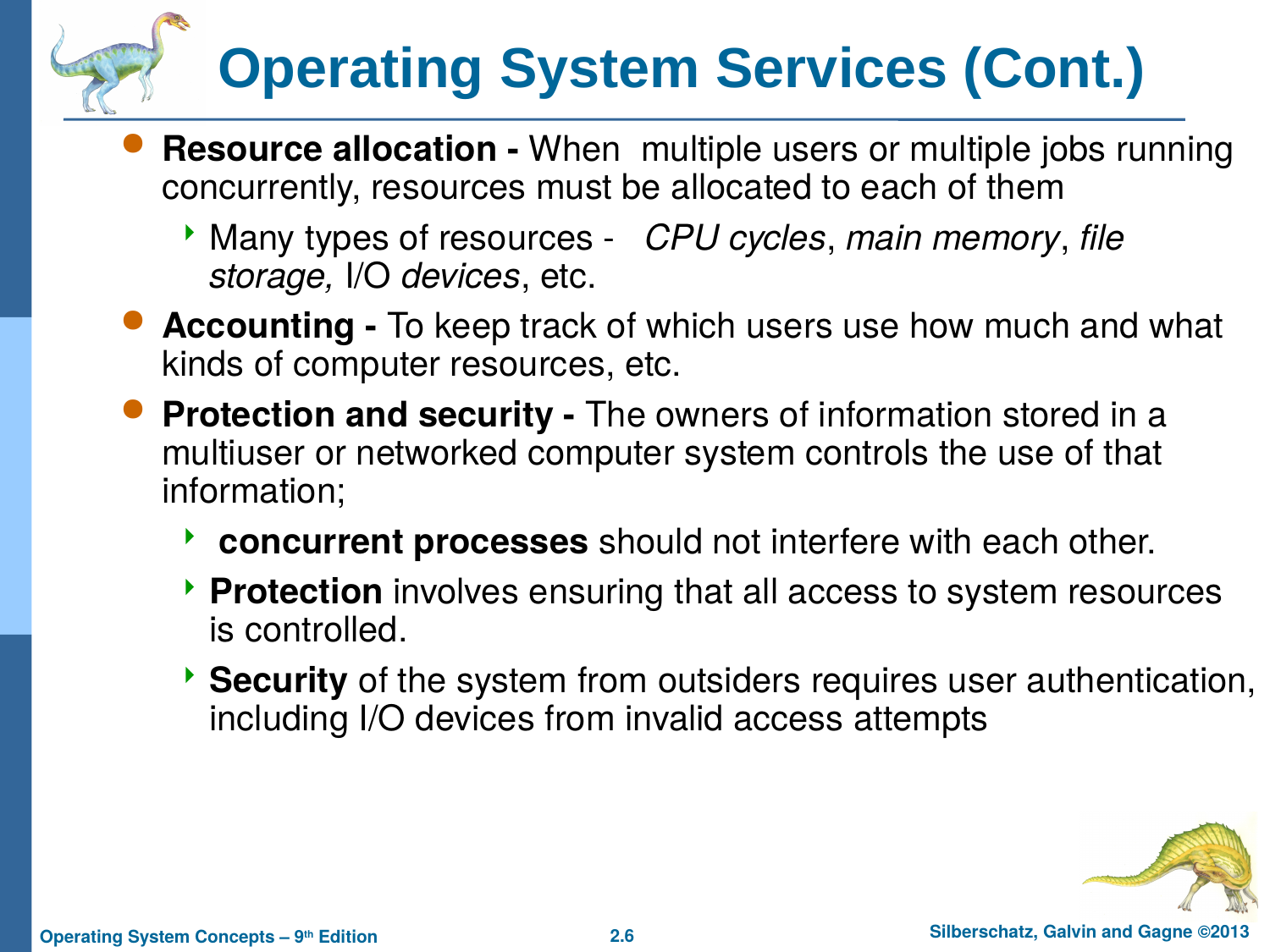

# Operating System Services (Cont.)
Resource allocation - When  multiple users or multiple jobs running concurrently, resources must be allocated to each of them
Many types of resources -   CPU cycles, main memory, file storage, I/O devices, etc.
Accounting - To keep track of which users use how much and what kinds of computer resources, etc.
Protection and security - The owners of information stored in a multiuser or networked computer system controls the use of that information;
 concurrent processes should not interfere with each other.
Protection involves ensuring that all access to system resources is controlled.
Security of the system from outsiders requires user authentication, including I/O devices from invalid access attempts